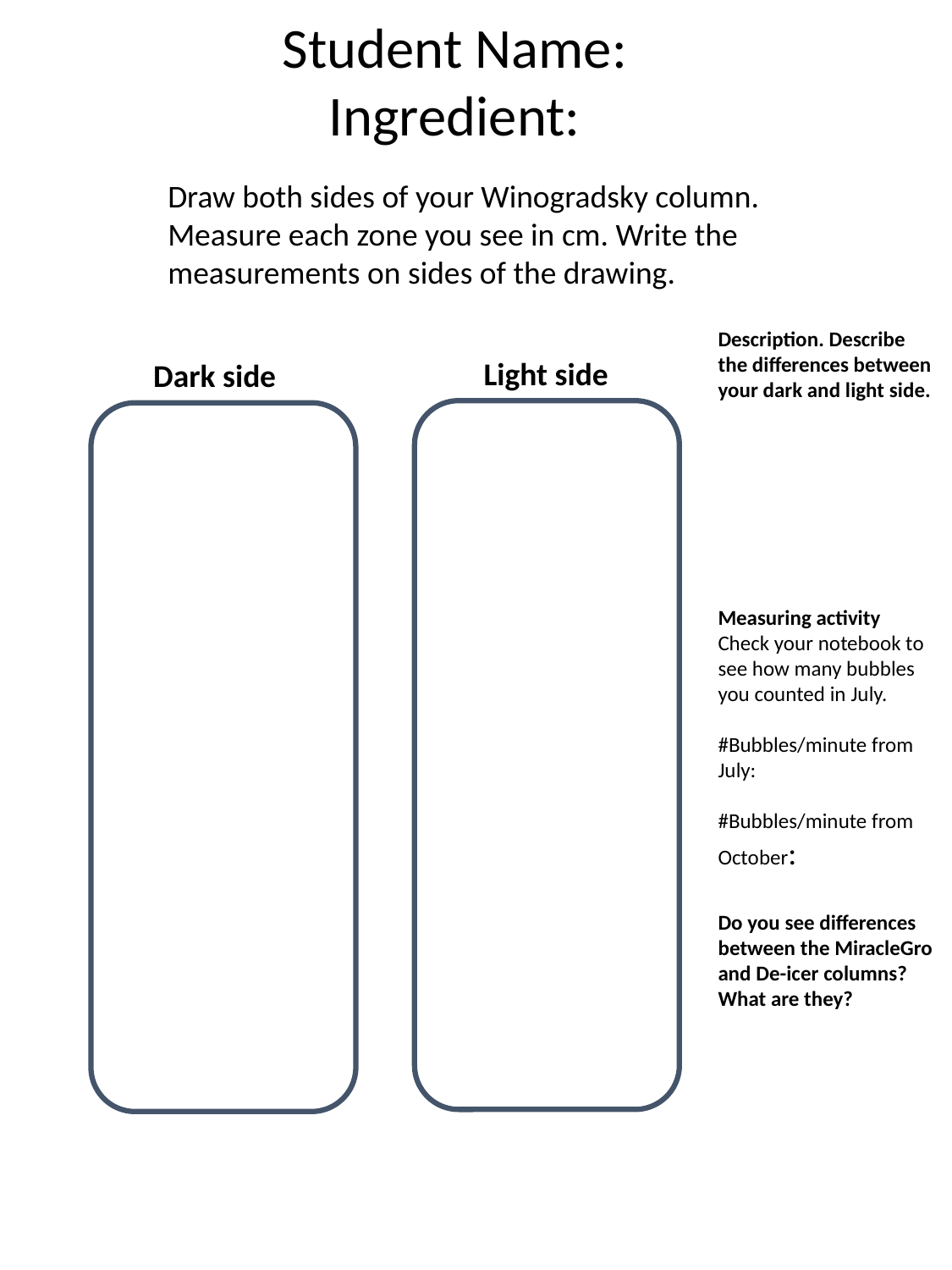

Student Name:
Ingredient:
Draw both sides of your Winogradsky column. Measure each zone you see in cm. Write the measurements on sides of the drawing.
Description. Describe the differences between your dark and light side.

Measuring activity
Check your notebook to see how many bubbles you counted in July.

#Bubbles/minute from July:

#Bubbles/minute from October:

Do you see differences between the MiracleGro and De-icer columns? What are they?

Light side
Dark side
I agree there is no way 2 of lecture can prepare anyone for these exams. My recommendation to all students is to study 6 outside class each week.
I agree there is no way 2 of lecture can prepare anyone for these exams. My recommendation to all students is to study 6 outside class each week.